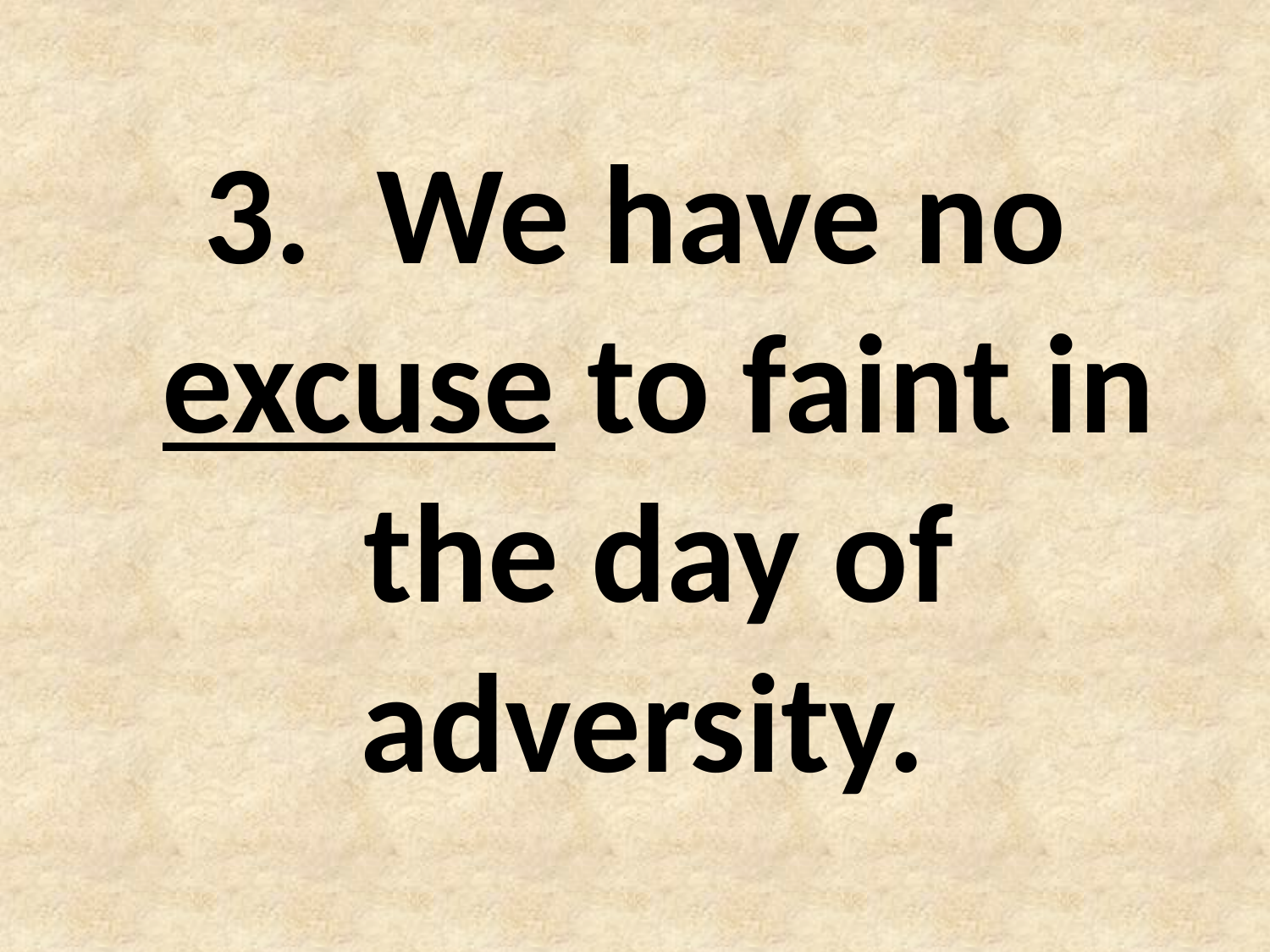

#
3.  We have no excuse to faint in the day of adversity.